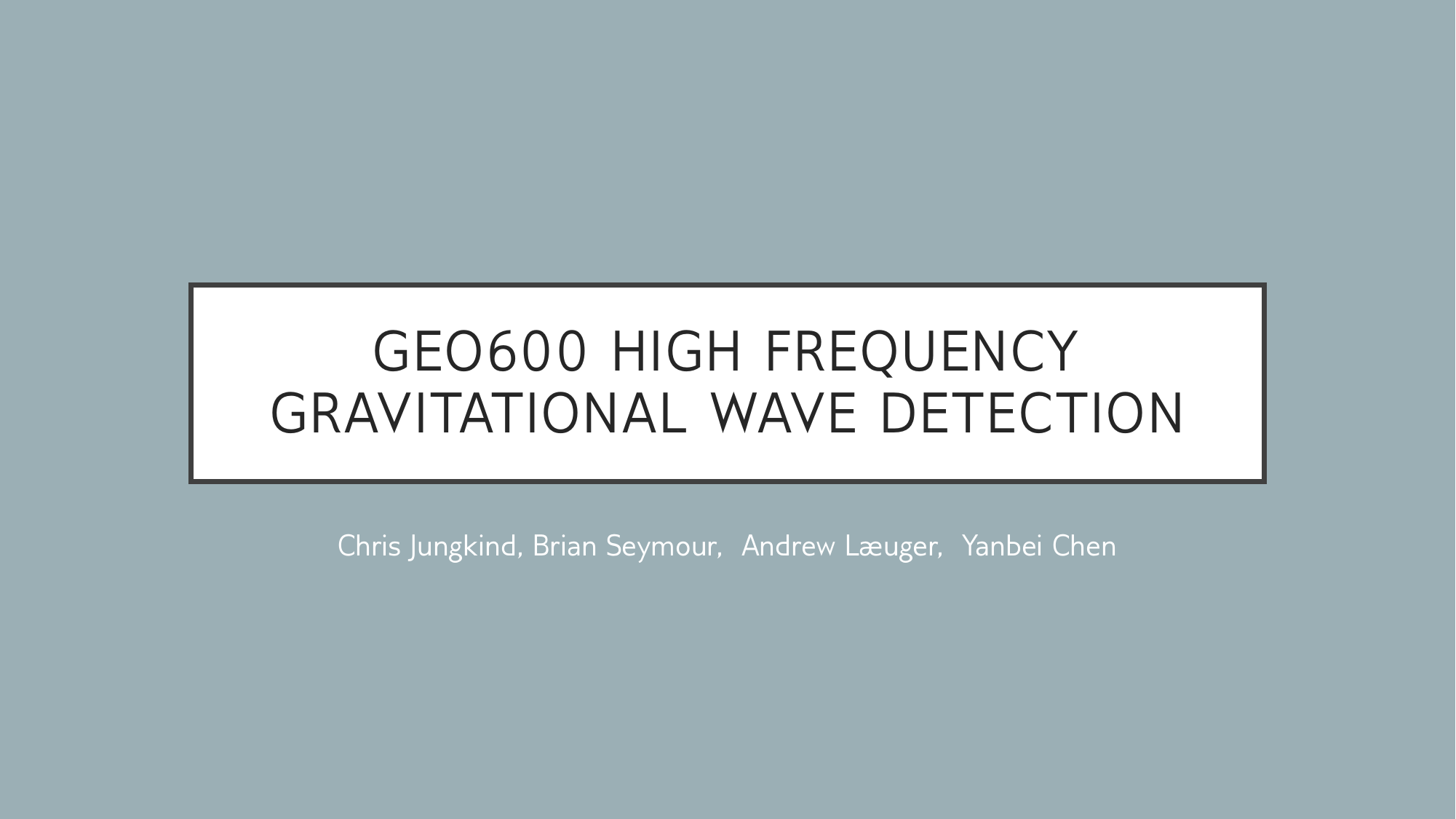

# Geo600 High Frequency Gravitational Wave Detection
Chris Jungkind, Brian Seymour,  Andrew Laeuger,  Yanbei Chen